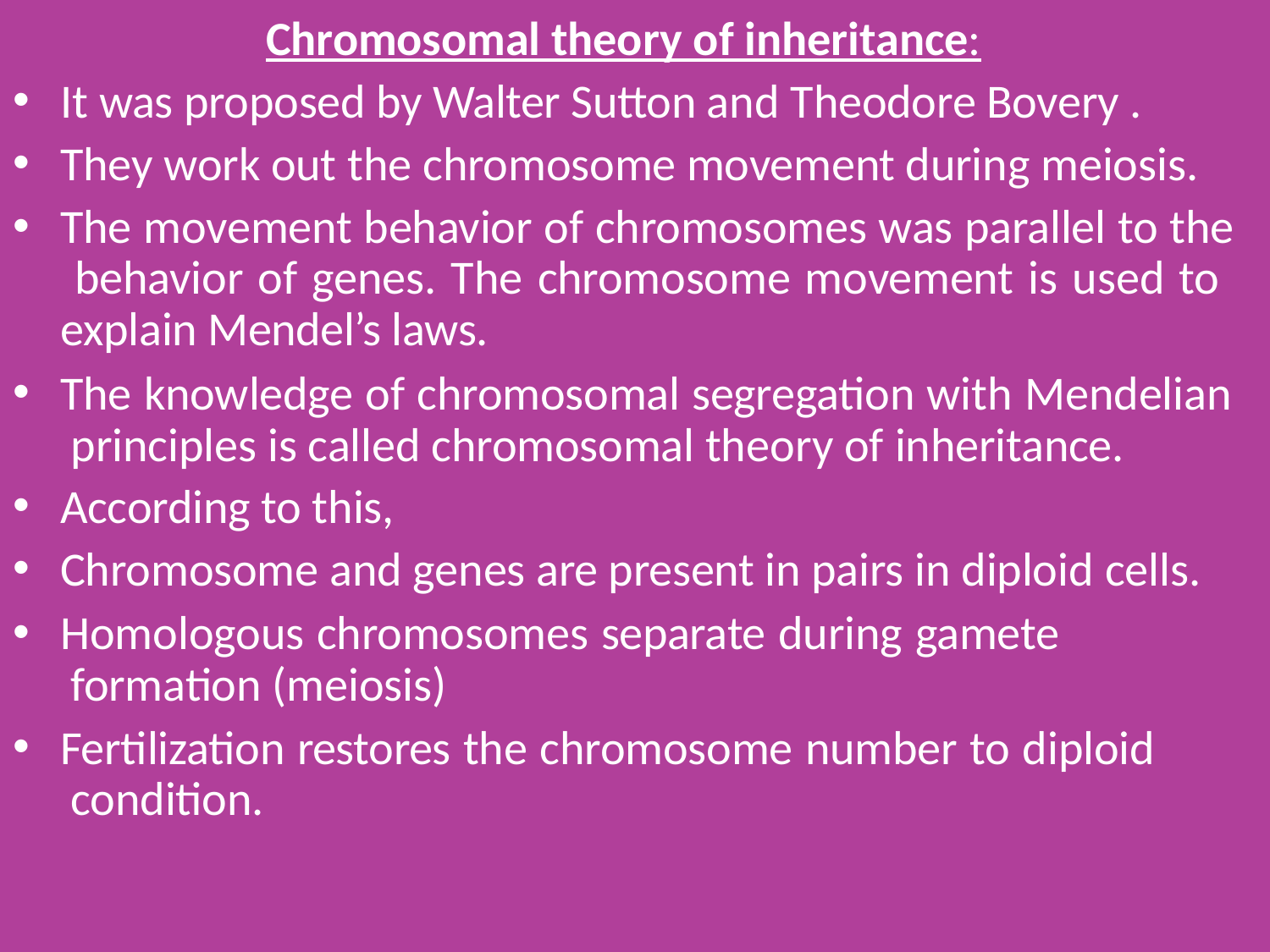

Chromosomal theory of inheritance:
It was proposed by Walter Sutton and Theodore Bovery .
They work out the chromosome movement during meiosis.
The movement behavior of chromosomes was parallel to the  behavior of genes. The chromosome movement is used to  explain Mendel’s laws.
The knowledge of chromosomal segregation with Mendelian  principles is called chromosomal theory of inheritance.
According to this,
Chromosome and genes are present in pairs in diploid cells.
Homologous chromosomes separate during gamete  formation (meiosis)
Fertilization restores the chromosome number to diploid  condition.